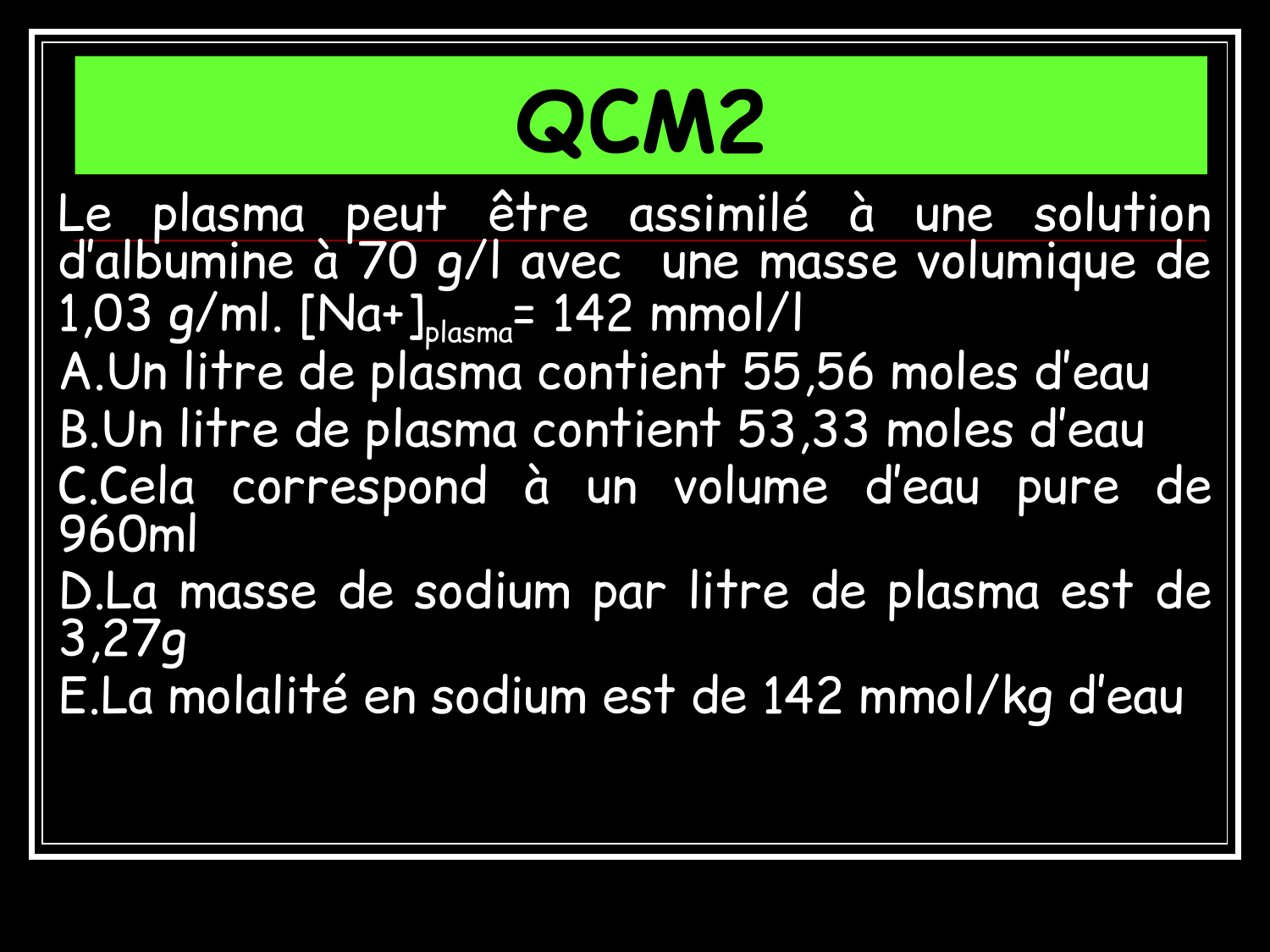

# QCM2
Le plasma peut être assimilé à une solution d’albumine à 70 g/l avec  une masse volumique de 1,03 g/ml. [Na+]plasma= 142 mmol/l
Un litre de plasma contient 55,56 moles d’eau
Un litre de plasma contient 53,33 moles d’eau
Cela correspond à un volume d’eau pure de 960ml
La masse de sodium par litre de plasma est de 3,27g
La molalité en sodium est de 142 mmol/kg d’eau